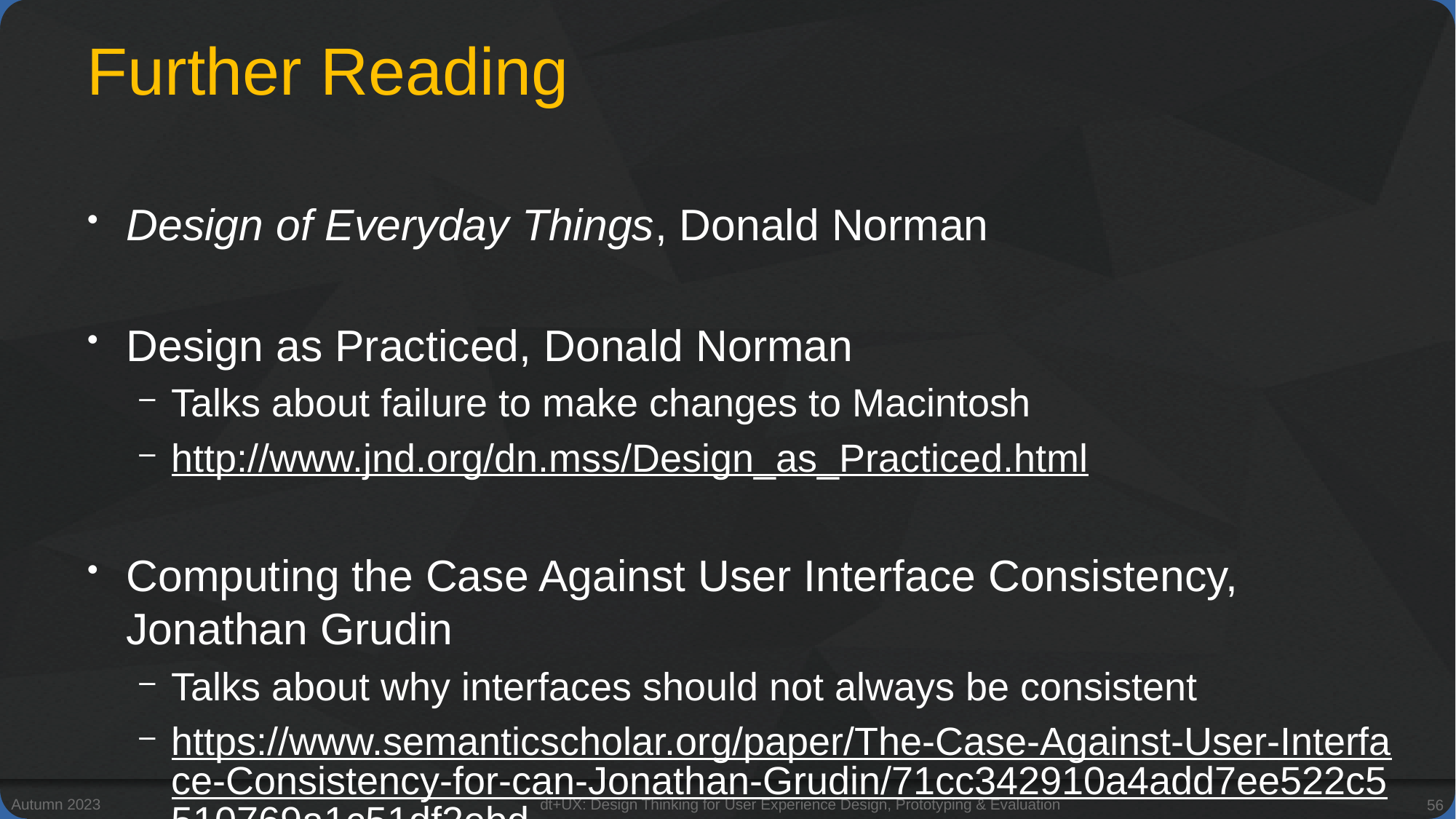

# Further Reading
Design of Everyday Things, Donald Norman

Design as Practiced, Donald Norman
Talks about failure to make changes to Macintosh
http://www.jnd.org/dn.mss/Design_as_Practiced.html

Computing the Case Against User Interface Consistency, Jonathan Grudin
Talks about why interfaces should not always be consistent
https://www.semanticscholar.org/paper/The-Case-Against-User-Interface-Consistency-for-can-Jonathan-Grudin/71cc342910a4add7ee522c5510769a1c51df2ebd

Autumn 2023
dt+UX: Design Thinking for User Experience Design, Prototyping & Evaluation
56